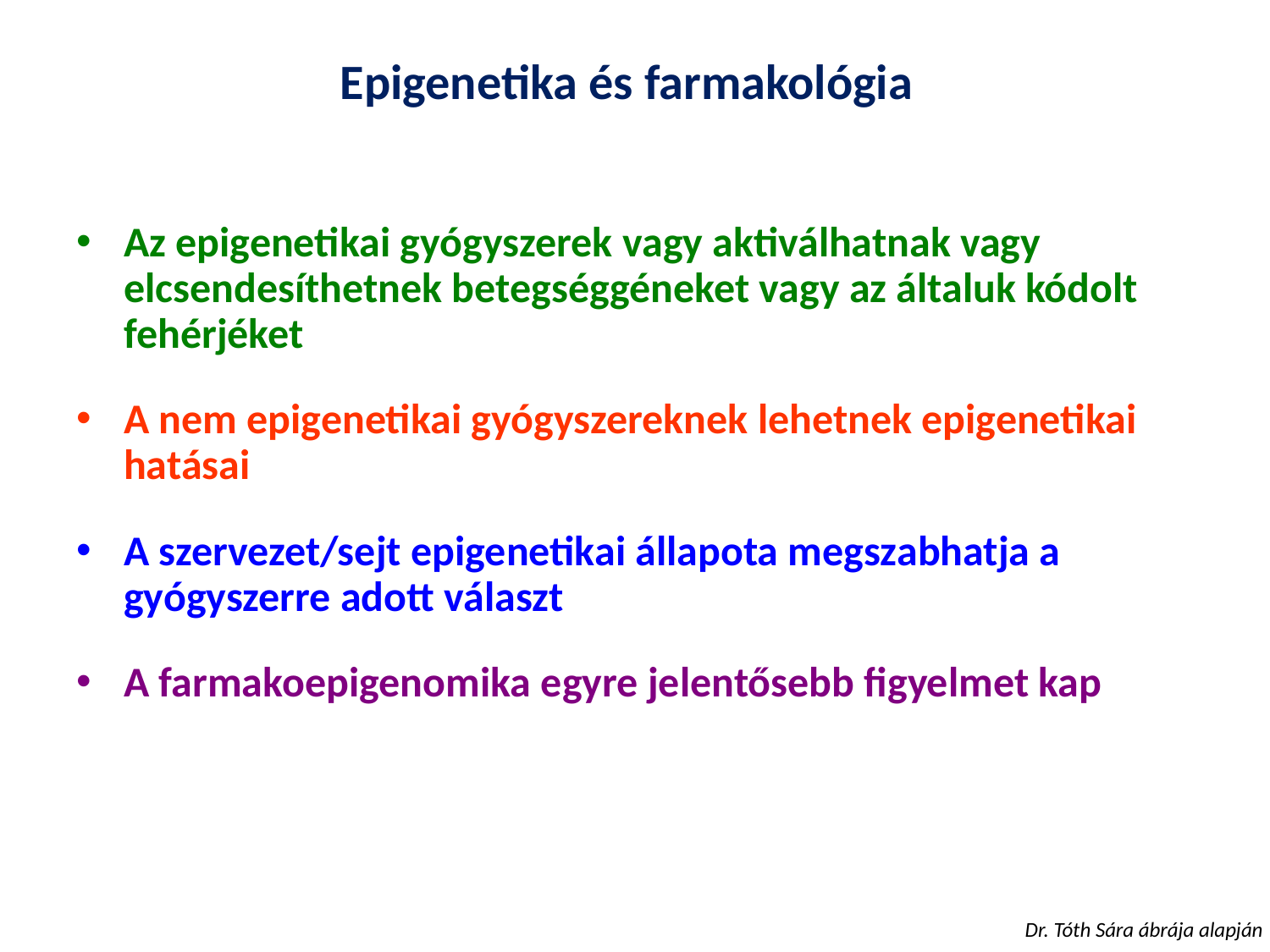

# Epigenetika és farmakológia

Az epigenetikai gyógyszerek vagy aktiválhatnak vagy elcsendesíthetnek betegséggéneket vagy az általuk kódolt fehérjéket

A nem epigenetikai gyógyszereknek lehetnek epigenetikai hatásai

A szervezet/sejt epigenetikai állapota megszabhatja a gyógyszerre adott választ

A farmakoepigenomika egyre jelentősebb figyelmet kap
Dr. Tóth Sára ábrája alapján